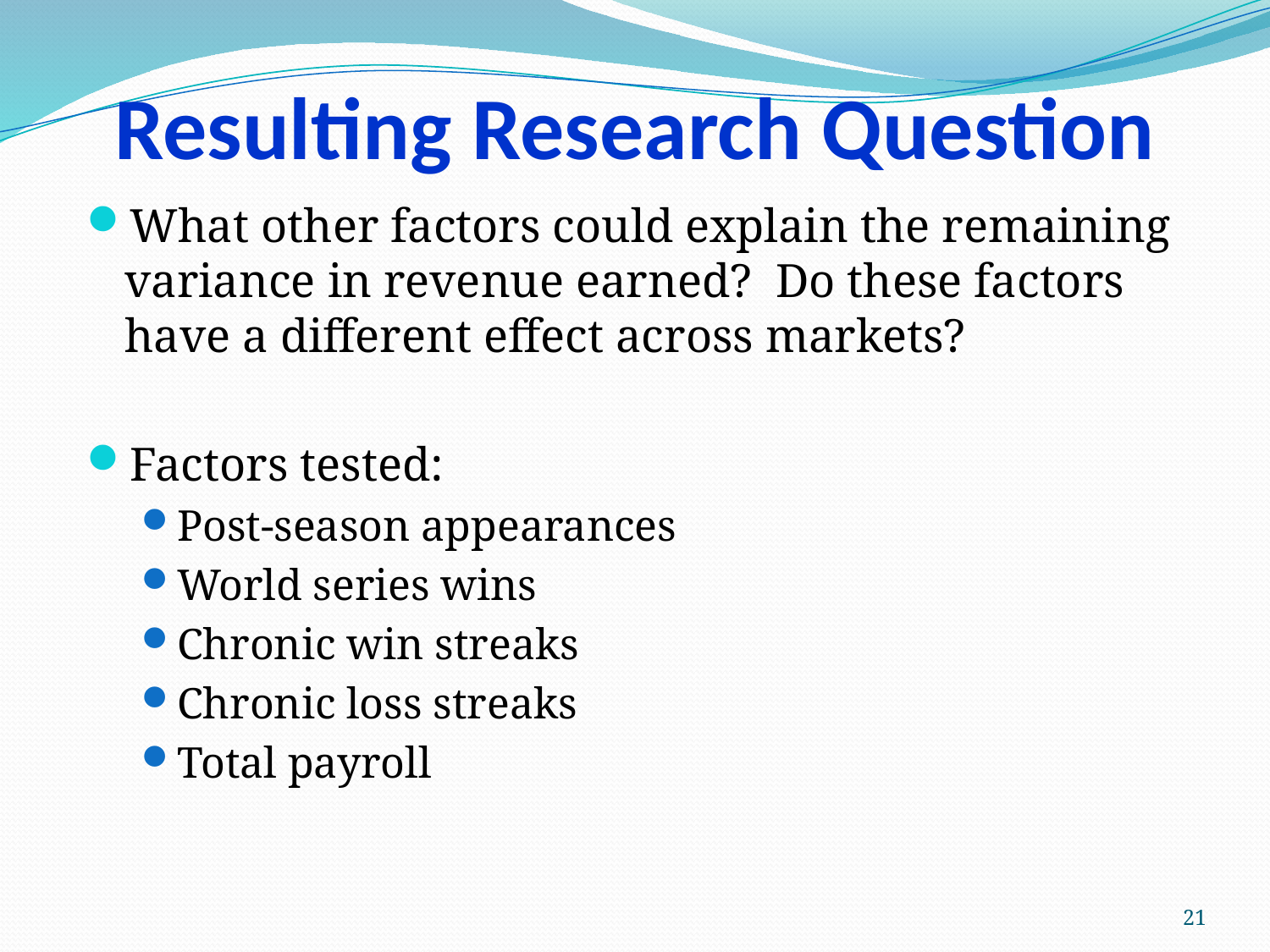

# Resulting Research Question
What other factors could explain the remaining variance in revenue earned?  Do these factors have a different effect across markets?

Factors tested:
Post-season appearances
World series wins
Chronic win streaks
Chronic loss streaks
Total payroll

21